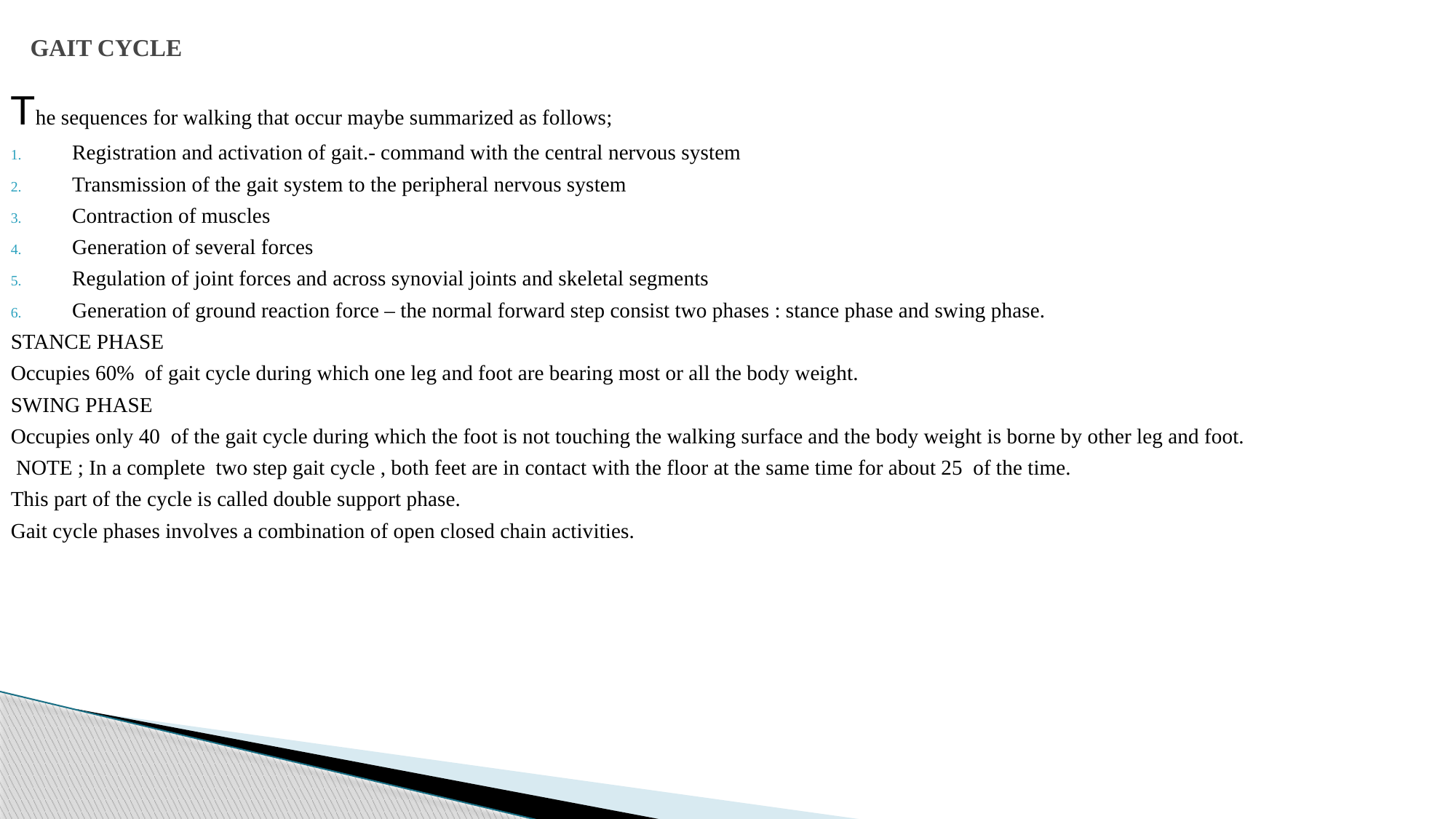

# GAIT CYCLE
The sequences for walking that occur maybe summarized as follows;
Registration and activation of gait.- command with the central nervous system
Transmission of the gait system to the peripheral nervous system
Contraction of muscles
Generation of several forces
Regulation of joint forces and across synovial joints and skeletal segments
Generation of ground reaction force – the normal forward step consist two phases : stance phase and swing phase.
STANCE PHASE
Occupies 60%  of gait cycle during which one leg and foot are bearing most or all the body weight.
SWING PHASE
Occupies only 40  of the gait cycle during which the foot is not touching the walking surface and the body weight is borne by other leg and foot.
 NOTE ; In a complete  two step gait cycle , both feet are in contact with the floor at the same time for about 25  of the time.
This part of the cycle is called double support phase.
Gait cycle phases involves a combination of open closed chain activities.